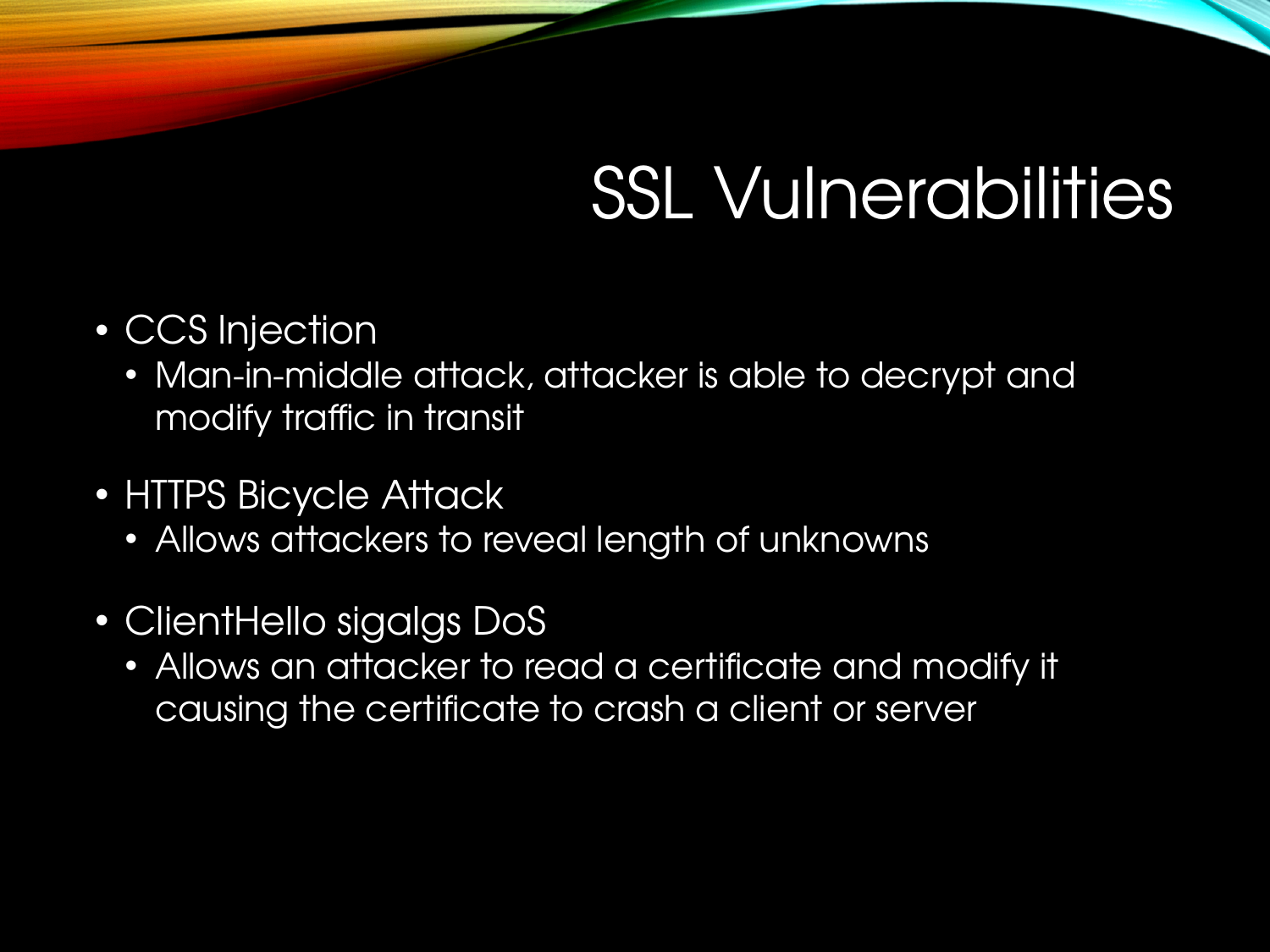

SSL Vulnerabilities
CCS Injection
Man-in-middle attack, attacker is able to decrypt and modify traffic in transit

HTTPS Bicycle Attack
Allows attackers to reveal length of unknowns

ClientHello sigalgs DoS
Allows an attacker to read a certificate and modify it causing the certificate to crash a client or server